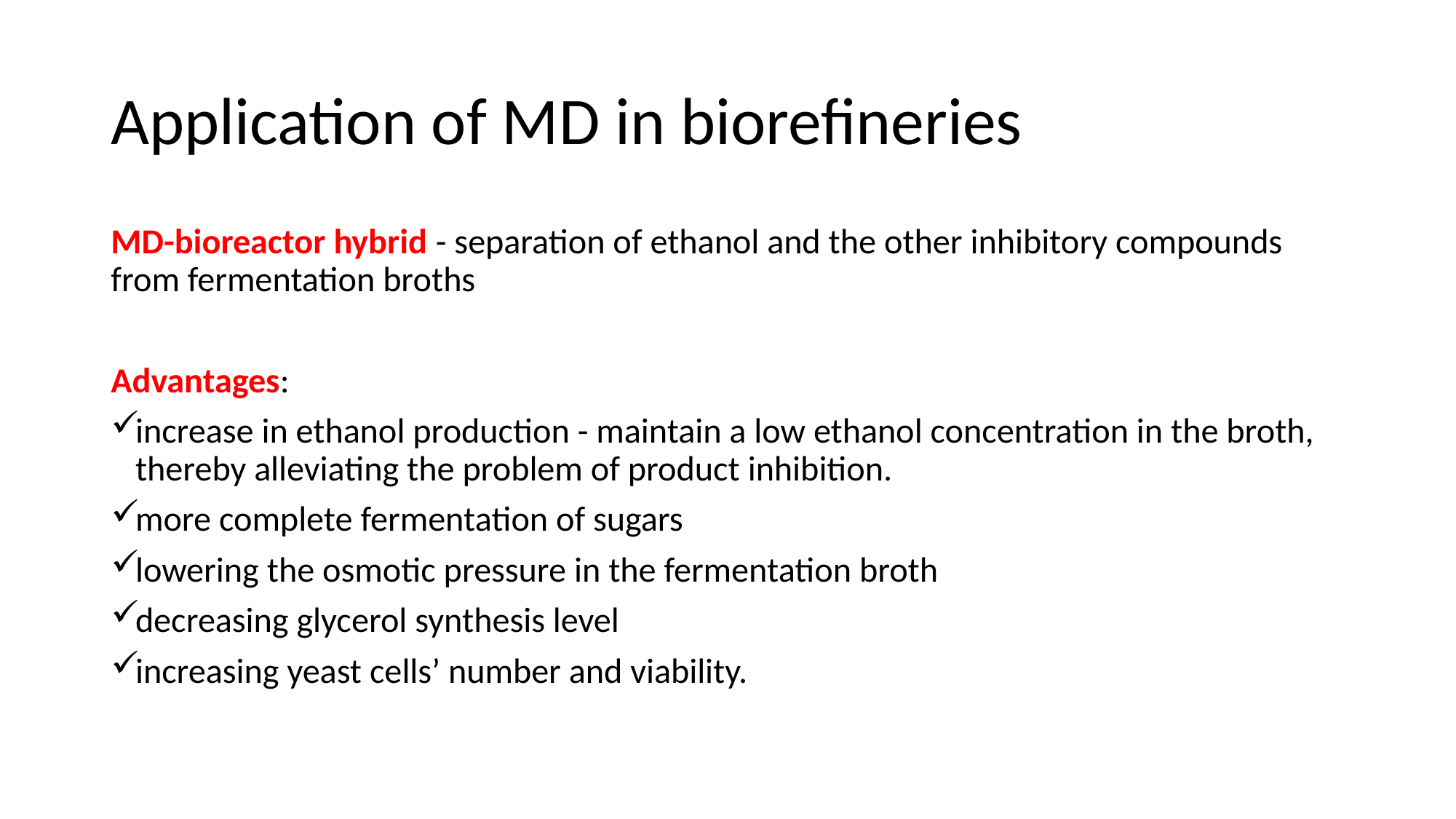

# Application of MD in biorefineries
MD-bioreactor hybrid - separation of ethanol and the other inhibitory compounds from fermentation broths

Advantages:
increase in ethanol production - maintain a low ethanol concentration in the broth, thereby alleviating the problem of product inhibition.
more complete fermentation of sugars
lowering the osmotic pressure in the fermentation broth
decreasing glycerol synthesis level
increasing yeast cells’ number and viability.